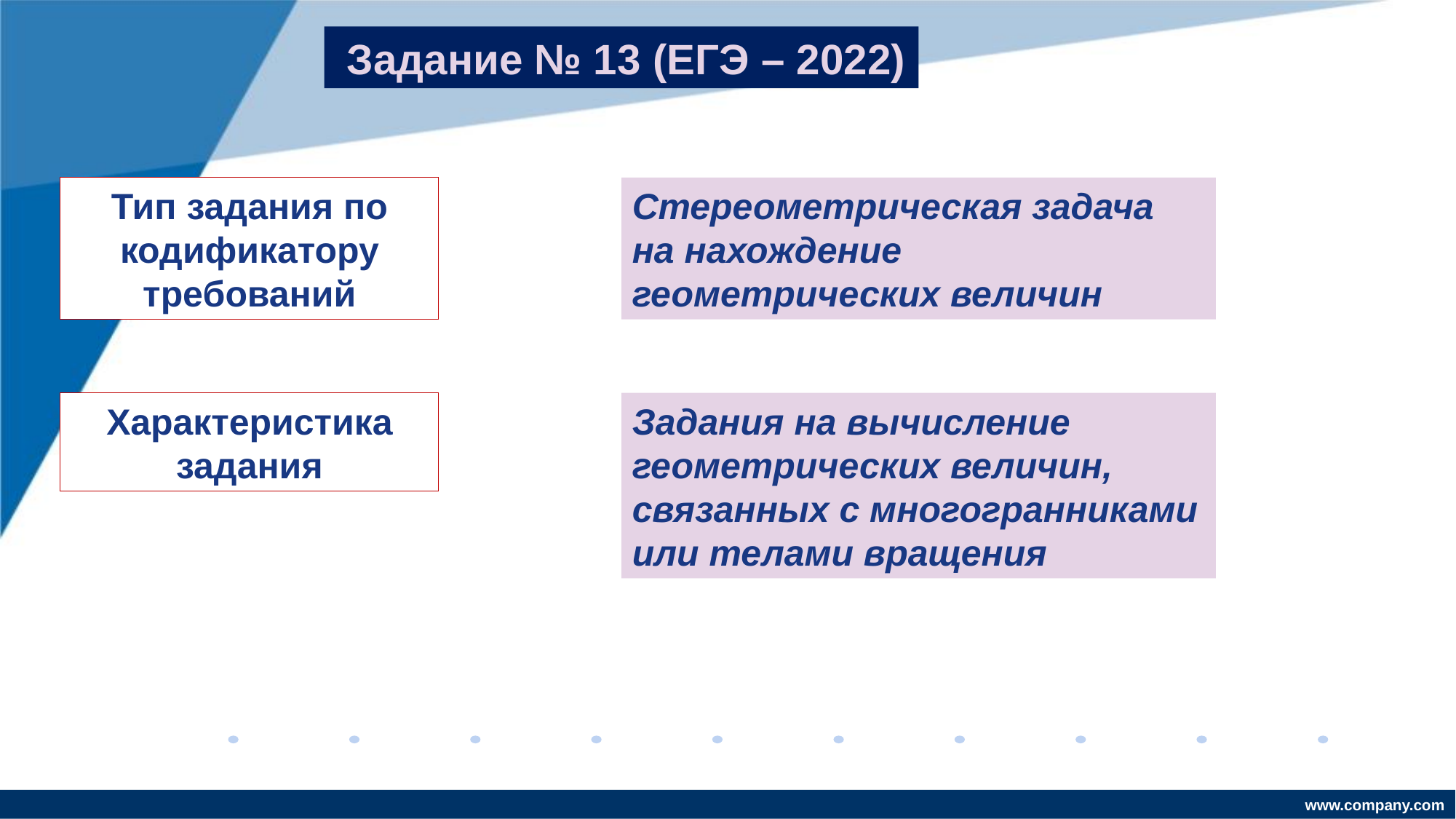

Задание № 13 (ЕГЭ – 2022)
Тип задания по кодификатору требований
Стереометрическая задача на нахождение геометрических величин
Характеристика задания
Задания на вычисление геометрических величин, связанных с многогранниками или телами вращения